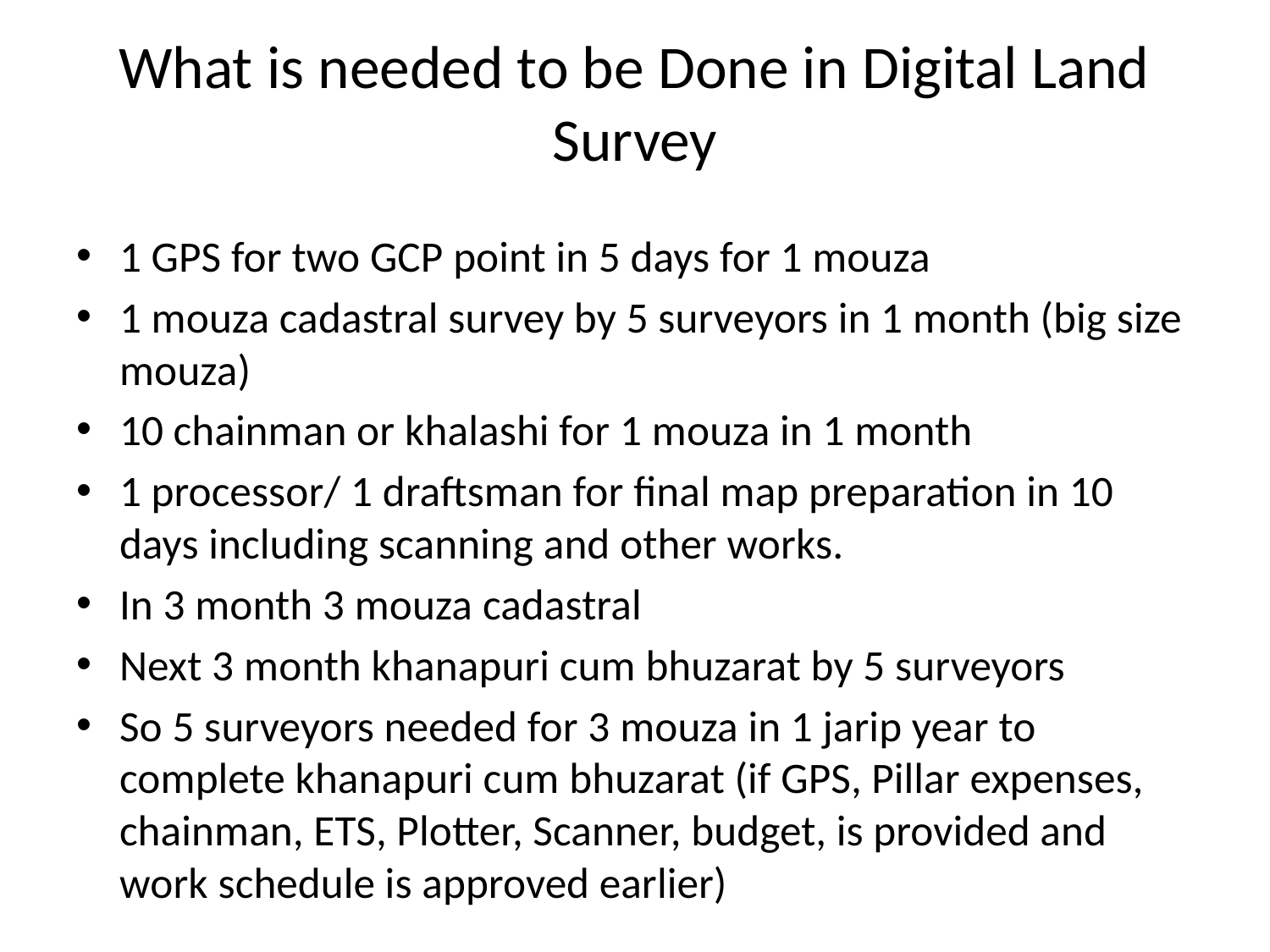

What is needed to be Done in Digital Land Survey
1 GPS for two GCP point in 5 days for 1 mouza
1 mouza cadastral survey by 5 surveyors in 1 month (big size mouza)
10 chainman or khalashi for 1 mouza in 1 month
1 processor/ 1 draftsman for final map preparation in 10 days including scanning and other works.
In 3 month 3 mouza cadastral
Next 3 month khanapuri cum bhuzarat by 5 surveyors
So 5 surveyors needed for 3 mouza in 1 jarip year to complete khanapuri cum bhuzarat (if GPS, Pillar expenses, chainman, ETS, Plotter, Scanner, budget, is provided and work schedule is approved earlier)